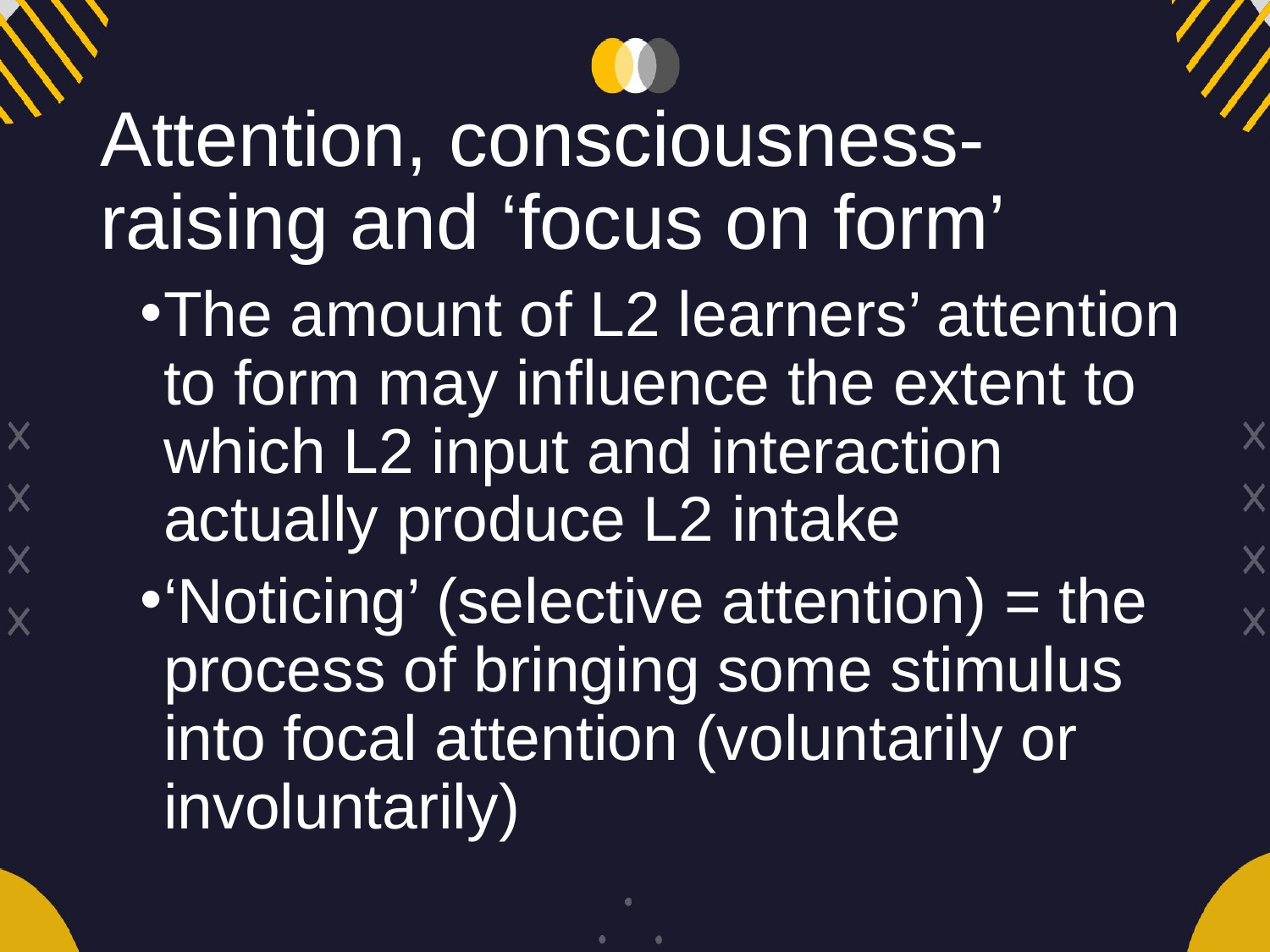

# Attention, consciousness-raising and ‘focus on form’
The amount of L2 learners’ attention to form may influence the extent to which L2 input and interaction actually produce L2 intake
‘Noticing’ (selective attention) = the process of bringing some stimulus into focal attention (voluntarily or involuntarily)